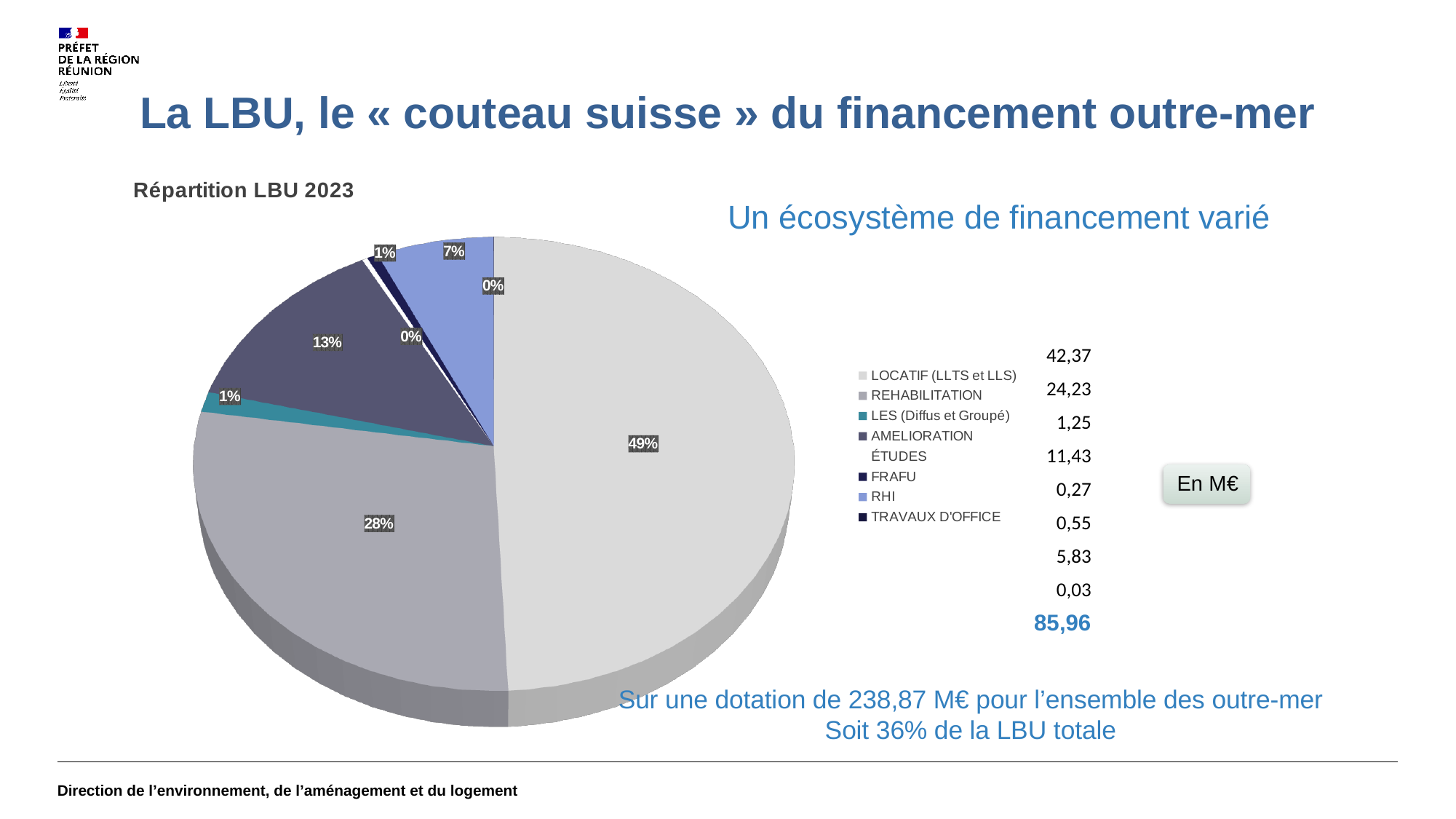

La LBU, le « couteau suisse » du financement outre-mer

[unsupported chart]

Un écosystème de financement varié

### Chart

| Category |
|---|
| 42,37 |
| --- |
| 24,23 |
| 1,25 |
| 11,43 |
| 0,27 |
| 0,55 |
| 5,83 |
| 0,03 |
| 85,96 |
En M€
Sur une dotation de 238,87 M€ pour l’ensemble des outre-mer
Soit 36% de la LBU totale
Direction de l’environnement, de l’aménagement et du logement